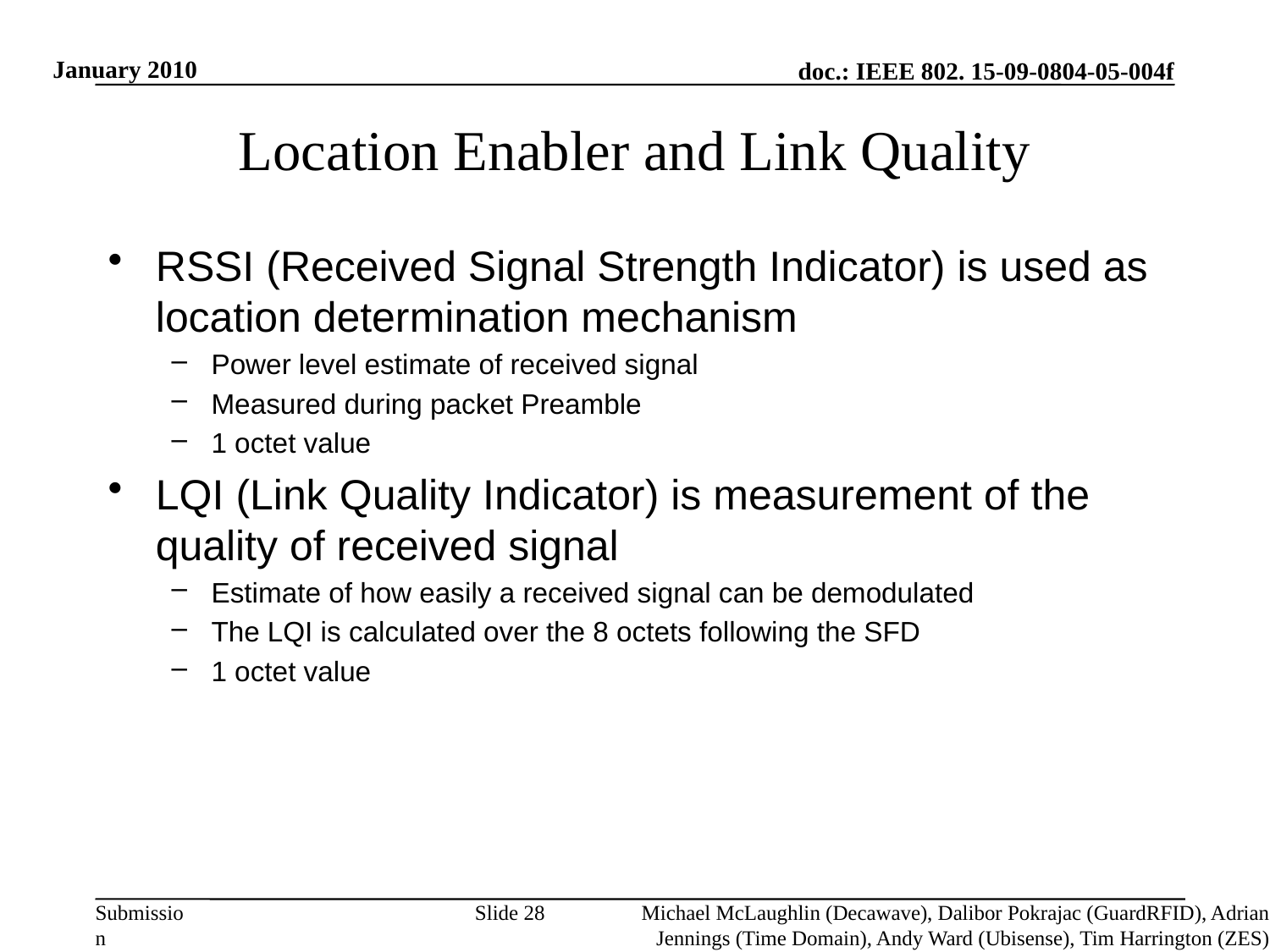

January 2010
Location Enabler and Link Quality
RSSI (Received Signal Strength Indicator) is used as  location determination mechanism
Power level estimate of received signal
Measured during packet Preamble
1 octet value
LQI (Link Quality Indicator) is measurement of the quality of received signal
Estimate of how easily a received signal can be demodulated
The LQI is calculated over the 8 octets following the SFD
1 octet value
Slide 28
Michael McLaughlin (Decawave), Dalibor Pokrajac (GuardRFID), Adrian Jennings (Time Domain), Andy Ward (Ubisense), Tim Harrington (ZES)